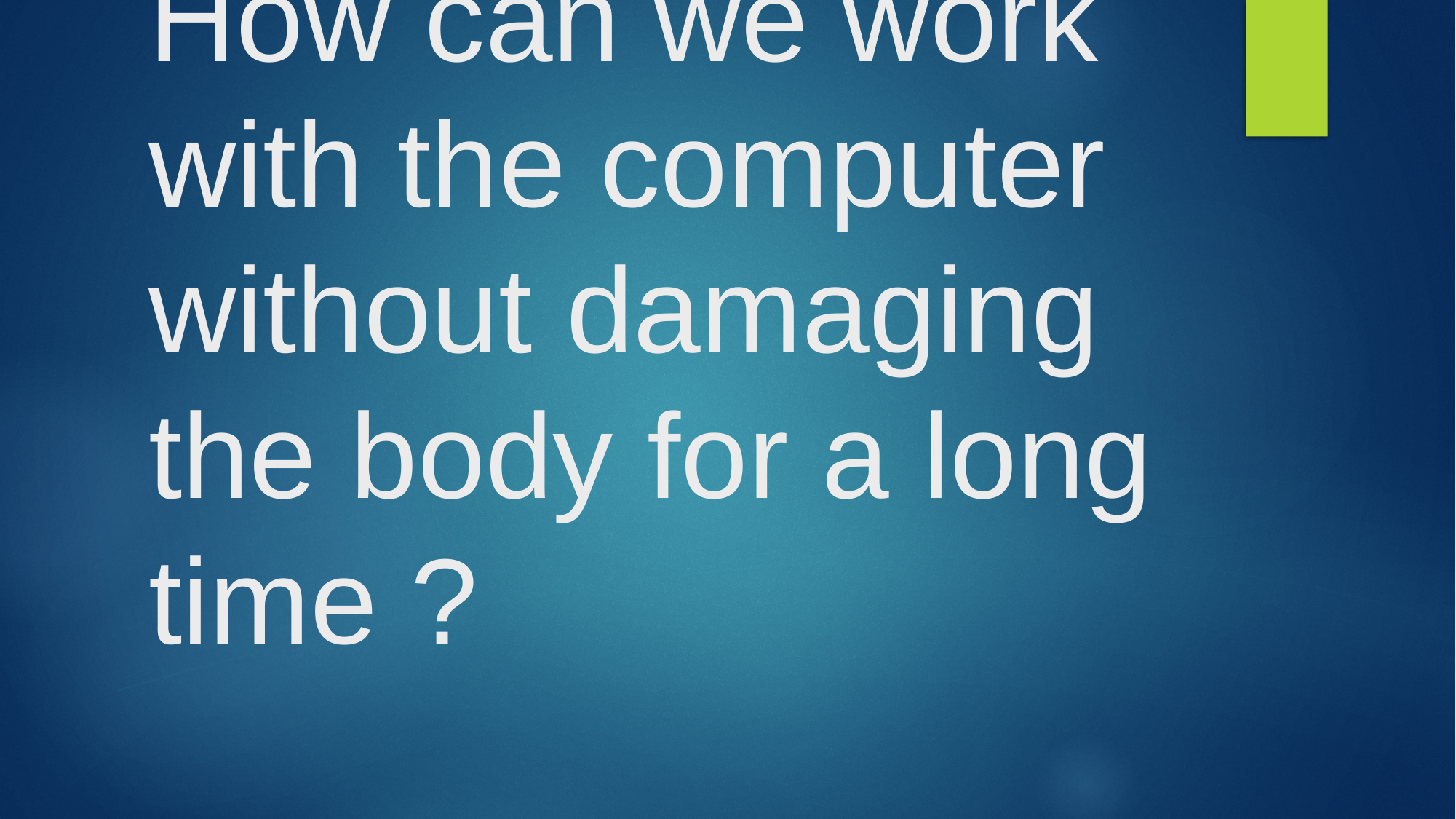

# How can we work with the computer without damaging the body for a long time ?